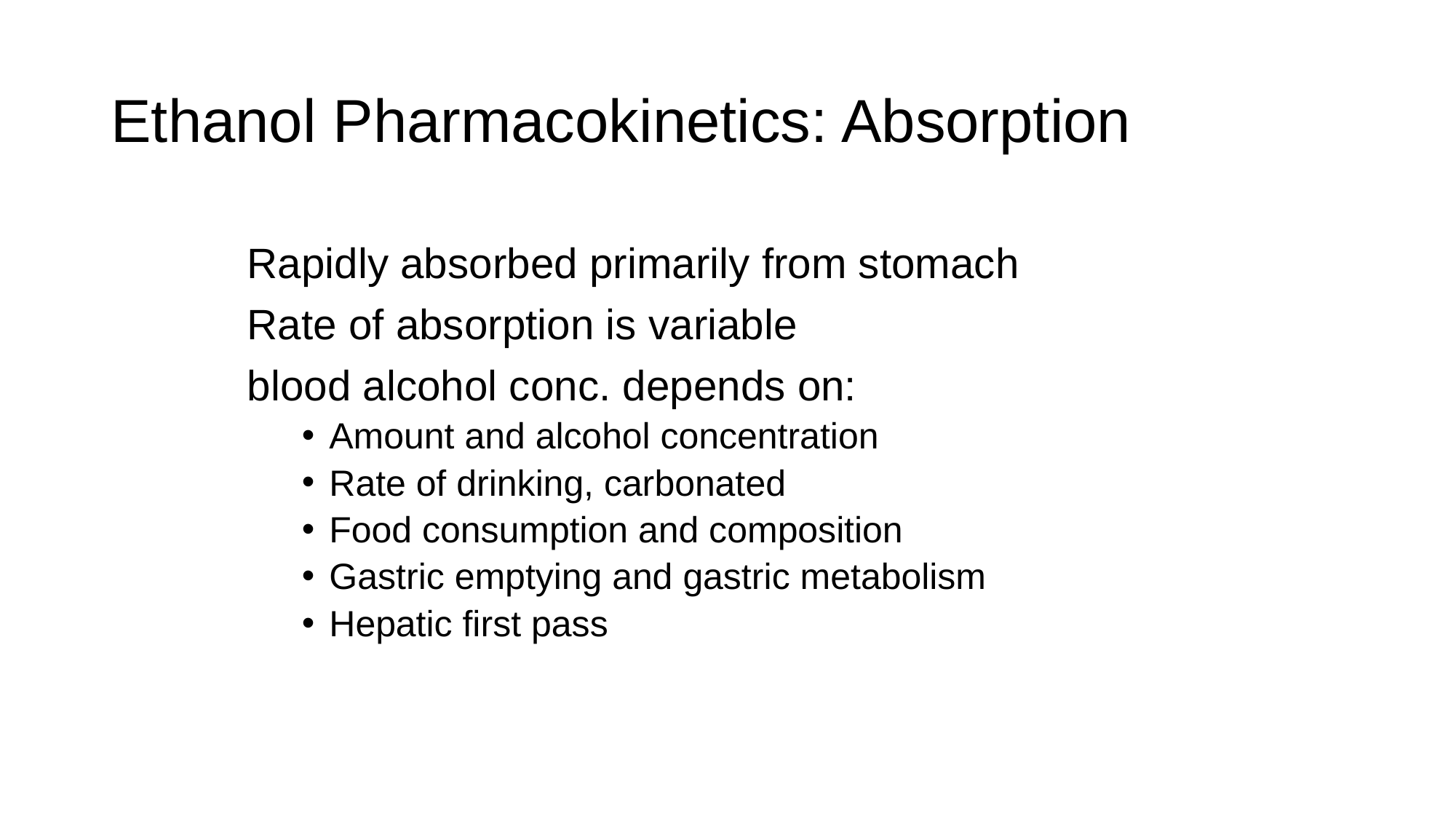

# Ethanol Pharmacokinetics: Absorption
Rapidly absorbed primarily from stomach
Rate of absorption is variable
blood alcohol conc. depends on:
Amount and alcohol concentration
Rate of drinking, carbonated
Food consumption and composition
Gastric emptying and gastric metabolism
Hepatic first pass